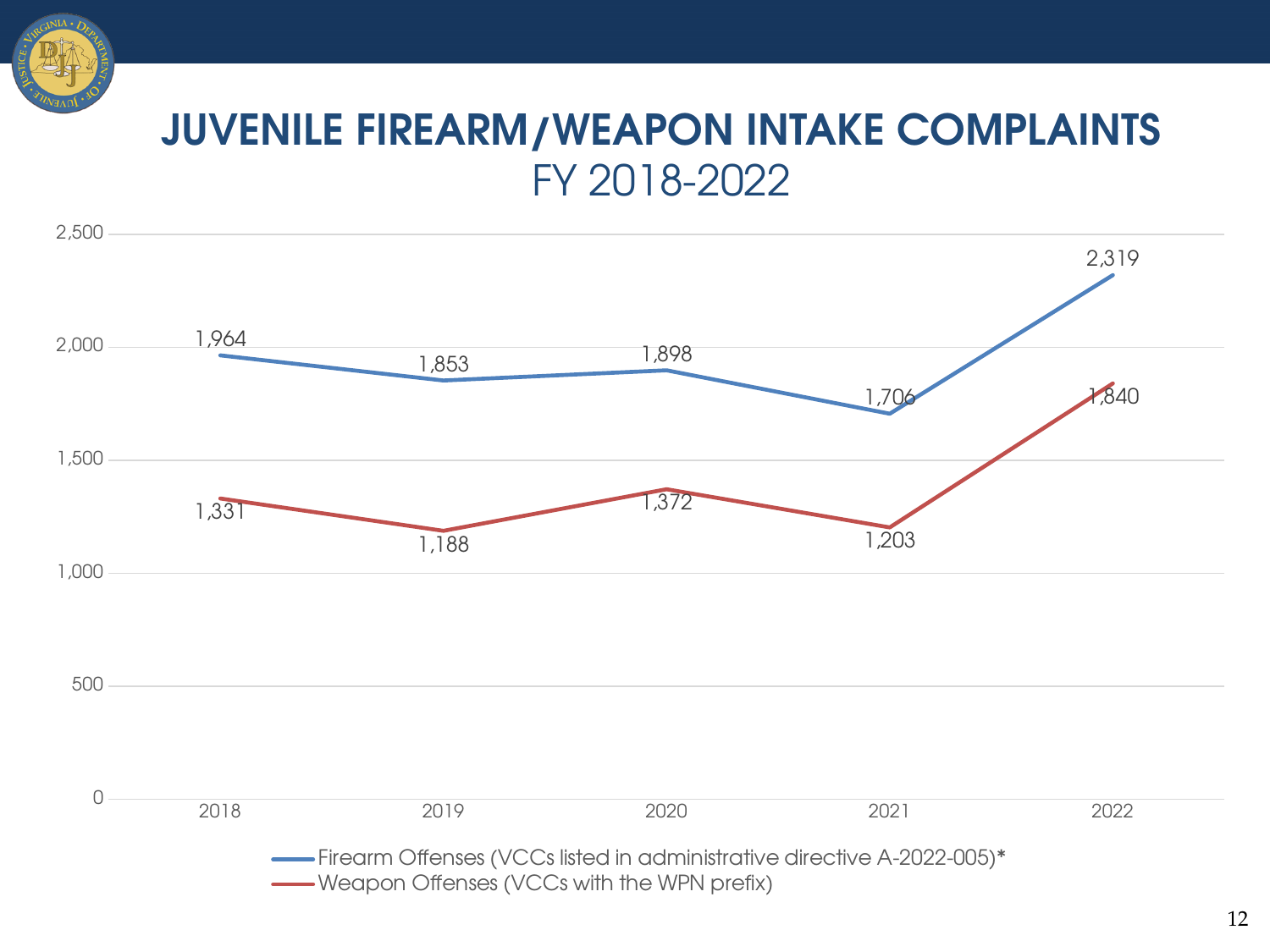

JUVENILE FIREARM/WEAPON INTAKE COMPLAINTS
FY 2018-2022

### Chart

| Category | Firearm Offenses (VCCs listed in administrative directive A-2022-005)* | Weapon Offenses (VCCs with the WPN prefix) |
|---|---|---|
| 2018 | 1964.0 | 1331.0 |
| 2019 | 1853.0 | 1188.0 |
| 2020 | 1898.0 | 1372.0 |
| 2021 | 1706.0 | 1203.0 |
| 2022 | 2319.0 | 1840.0 |